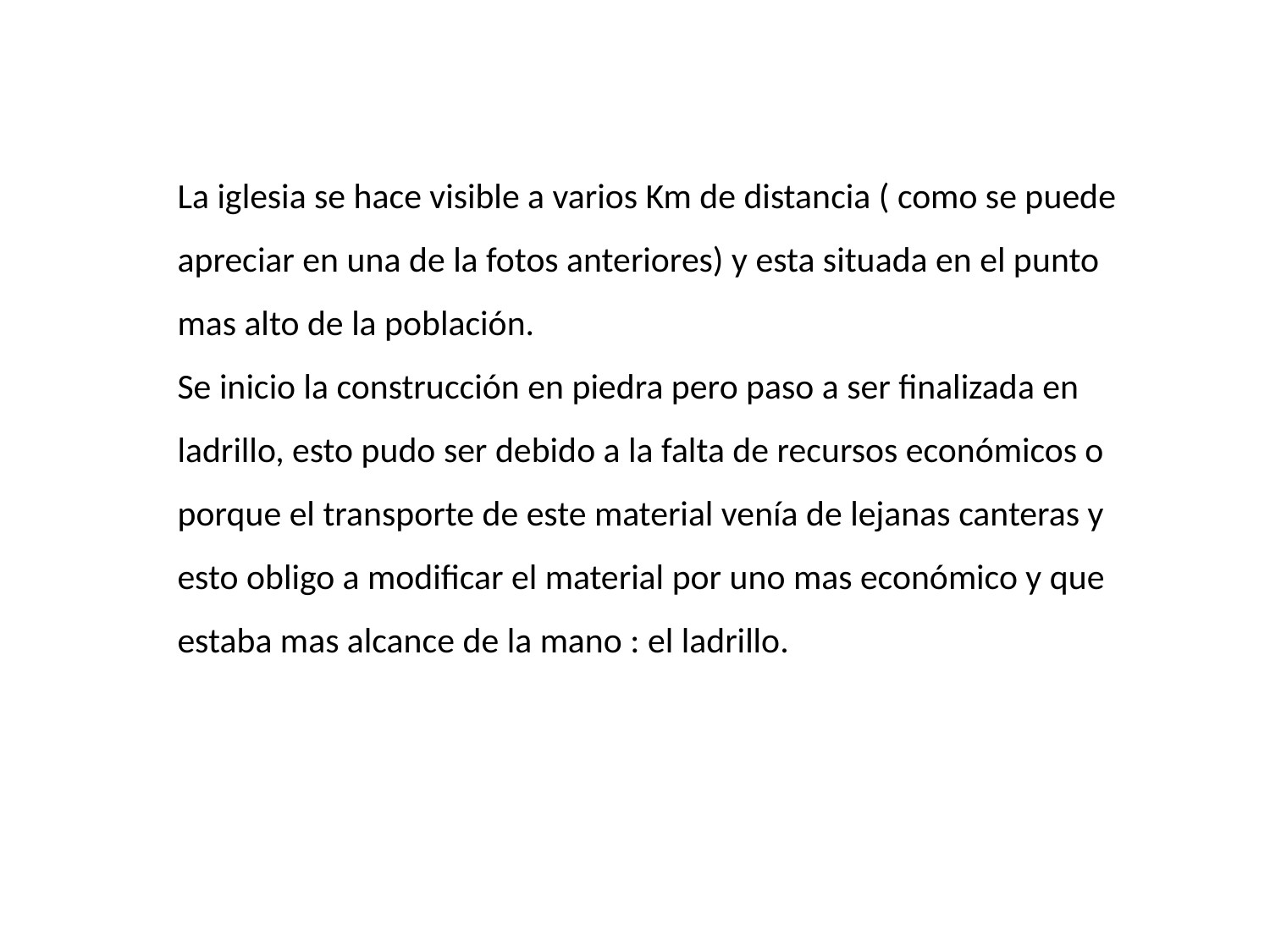

La iglesia se hace visible a varios Km de distancia ( como se puede apreciar en una de la fotos anteriores) y esta situada en el punto mas alto de la población.
Se inicio la construcción en piedra pero paso a ser finalizada en ladrillo, esto pudo ser debido a la falta de recursos económicos o porque el transporte de este material venía de lejanas canteras y esto obligo a modificar el material por uno mas económico y que estaba mas alcance de la mano : el ladrillo.